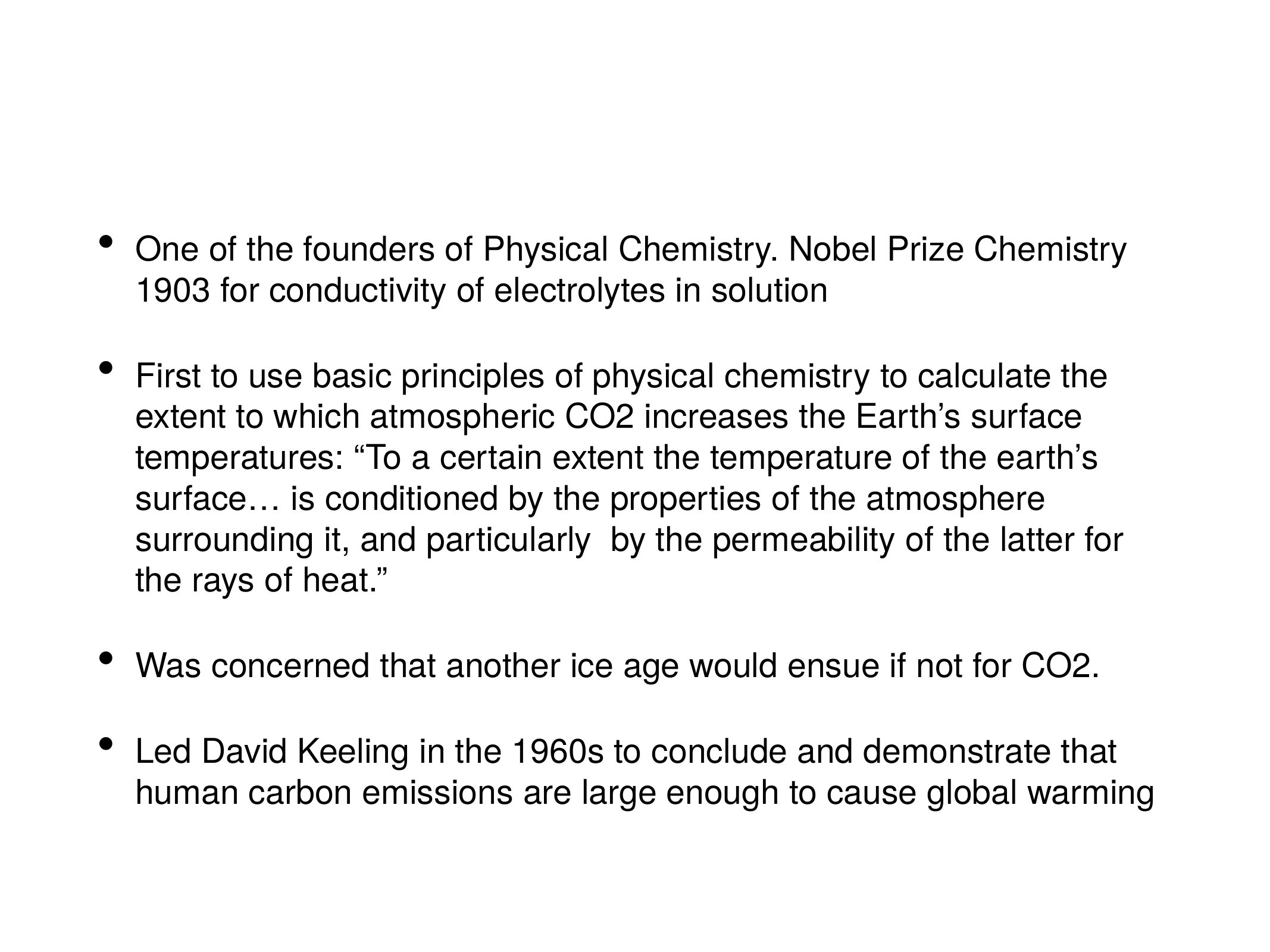

One of the founders of Physical Chemistry. Nobel Prize Chemistry 1903 for conductivity of electrolytes in solution
First to use basic principles of physical chemistry to calculate the extent to which atmospheric CO2 increases the Earth’s surface temperatures: “To a certain extent the temperature of the earth’s surface… is conditioned by the properties of the atmosphere surrounding it, and particularly  by the permeability of the latter for the rays of heat.”
Was concerned that another ice age would ensue if not for CO2.
Led David Keeling in the 1960s to conclude and demonstrate that human carbon emissions are large enough to cause global warming